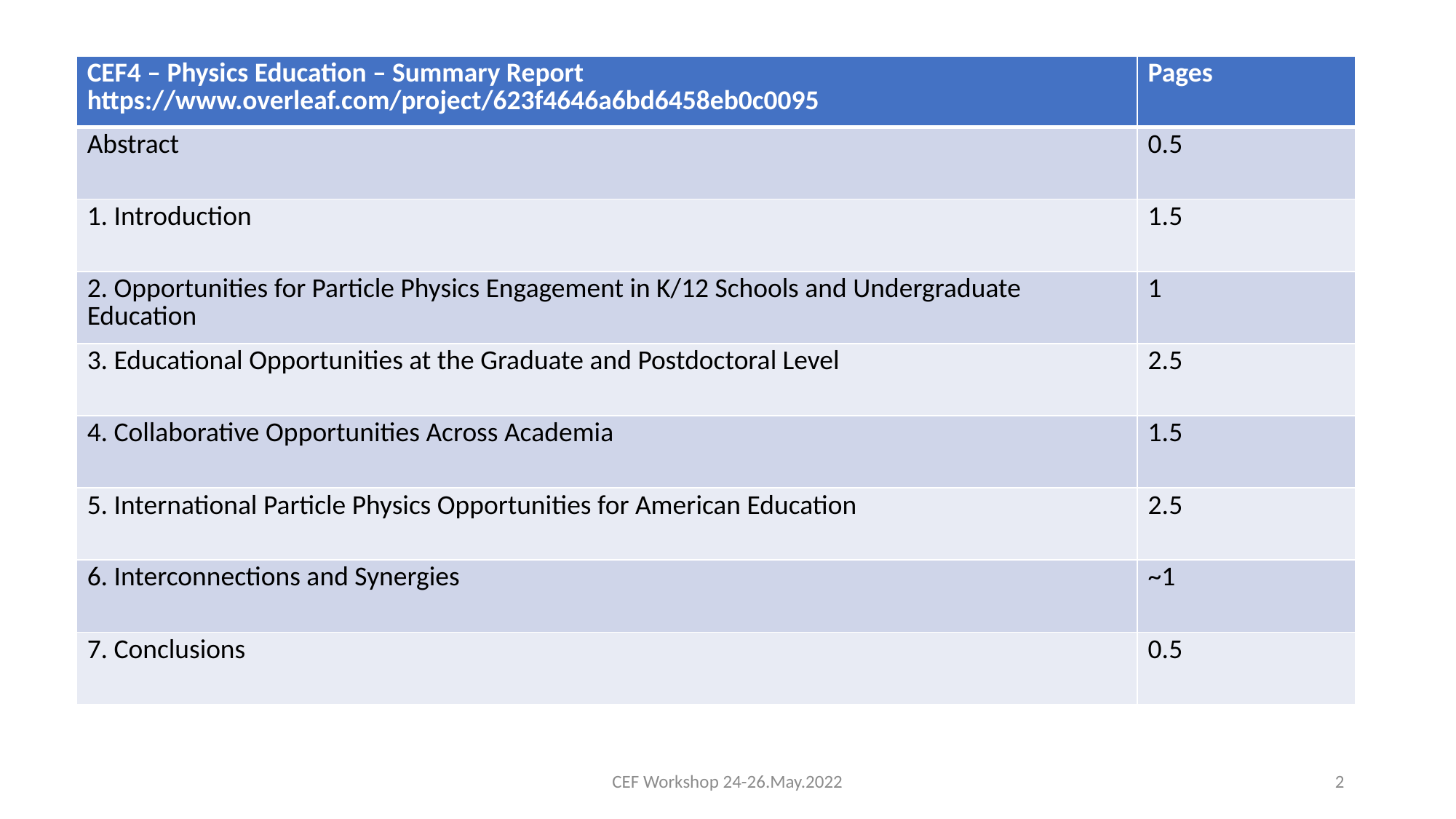

| CEF4 – Physics Education – Summary Report https://www.overleaf.com/project/623f4646a6bd6458eb0c0095 | Pages |
| --- | --- |
| Abstract | 0.5 |
| 1. Introduction | 1.5 |
| 2. Opportunities for Particle Physics Engagement in K/12 Schools and Undergraduate Education | 1 |
| 3. Educational Opportunities at the Graduate and Postdoctoral Level | 2.5 |
| 4. Collaborative Opportunities Across Academia | 1.5 |
| 5. International Particle Physics Opportunities for American Education | 2.5 |
| 6. Interconnections and Synergies | ~1 |
| 7. Conclusions | 0.5 |
CEF Workshop 24-26.May.2022
2